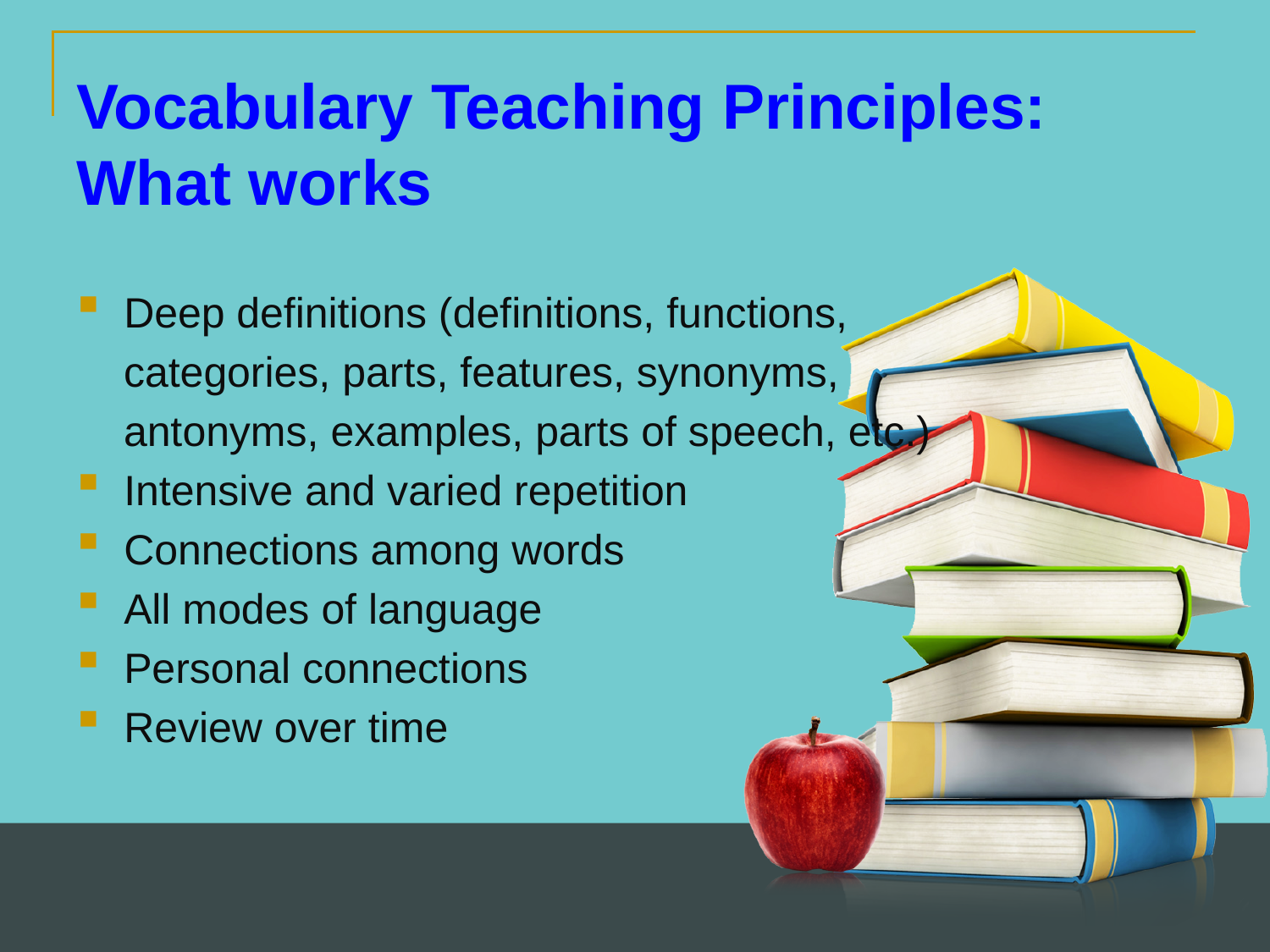

Vocabulary Teaching Principles: What works

Deep definitions (definitions, functions,
    categories, parts, features, synonyms,
    antonyms, examples, parts of speech, etc.)
Intensive and varied repetition
Connections among words
All modes of language
Personal connections
Review over time